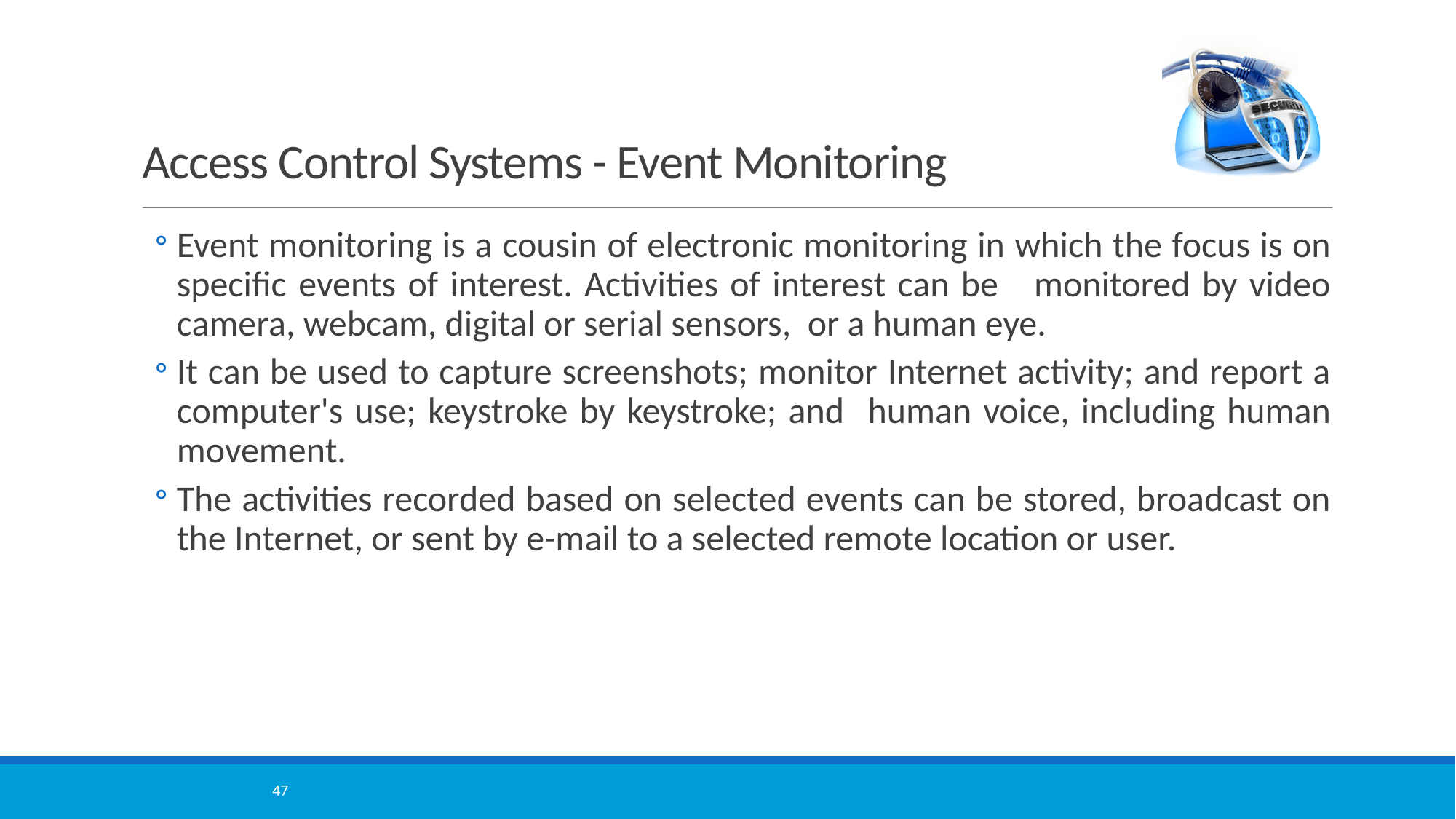

# Access Control Systems - Event Monitoring
Event monitoring is a cousin of electronic monitoring in which the focus is on specific events of interest. Activities of interest can be   monitored by video camera, webcam, digital or serial sensors,  or a human eye.
It can be used to capture screenshots; monitor Internet activity; and report a computer's use; keystroke by keystroke; and  human voice, including human movement.
The activities recorded based on selected events can be stored, broadcast on the Internet, or sent by e-mail to a selected remote location or user.

47